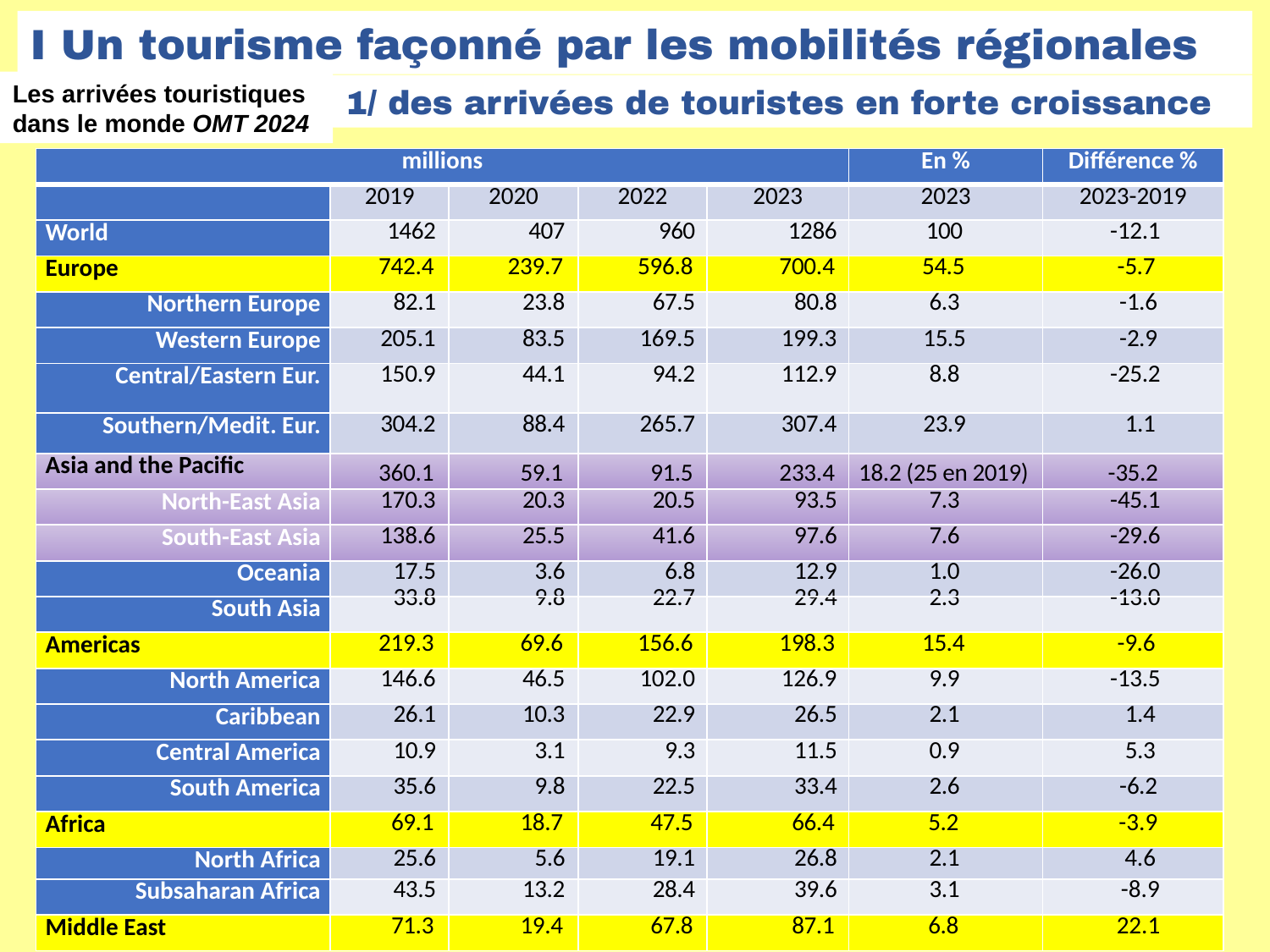

I Un tourisme façonné par les mobilités régionales
Les arrivées touristiques dans le monde OMT 2024
1/ des arrivées de touristes en forte croissance
| millions |  |  |  |  | En % | Différence % |
| --- | --- | --- | --- | --- | --- | --- |
|  | 2019 | 2020 | 2022 | 2023 | 2023 | 2023-2019 |
| World | 1462 | 407 | 960 | 1286 | 100 | -12.1 |
| Europe | 742.4 | 239.7 | 596.8 | 700.4 | 54.5 | -5.7 |
| Northern Europe | 82.1 | 23.8 | 67.5 | 80.8 | 6.3 | -1.6 |
| Western Europe | 205.1 | 83.5 | 169.5 | 199.3 | 15.5 | -2.9 |
| Central/Eastern Eur. | 150.9 | 44.1 | 94.2 | 112.9 | 8.8 | -25.2 |
| Southern/Medit. Eur. | 304.2 | 88.4 | 265.7 | 307.4 | 23.9 | 1.1 |
| Asia and the Pacific | 360.1 | 59.1 | 91.5 | 233.4 | 18.2 (25 en 2019) | -35.2 |
| North-East Asia | 170.3 | 20.3 | 20.5 | 93.5 | 7.3 | -45.1 |
| South-East Asia | 138.6 | 25.5 | 41.6 | 97.6 | 7.6 | -29.6 |
| Oceania | 17.5 | 3.6 | 6.8 | 12.9 | 1.0 | -26.0 |
| South Asia | 33.8 | 9.8 | 22.7 | 29.4 | 2.3 | -13.0 |
| Americas | 219.3 | 69.6 | 156.6 | 198.3 | 15.4 | -9.6 |
| North America | 146.6 | 46.5 | 102.0 | 126.9 | 9.9 | -13.5 |
| Caribbean | 26.1 | 10.3 | 22.9 | 26.5 | 2.1 | 1.4 |
| Central America | 10.9 | 3.1 | 9.3 | 11.5 | 0.9 | 5.3 |
| South America | 35.6 | 9.8 | 22.5 | 33.4 | 2.6 | -6.2 |
| Africa | 69.1 | 18.7 | 47.5 | 66.4 | 5.2 | -3.9 |
| North Africa | 25.6 | 5.6 | 19.1 | 26.8 | 2.1 | 4.6 |
| Subsaharan Africa | 43.5 | 13.2 | 28.4 | 39.6 | 3.1 | -8.9 |
| Middle East | 71.3 | 19.4 | 67.8 | 87.1 | 6.8 | 22.1 |